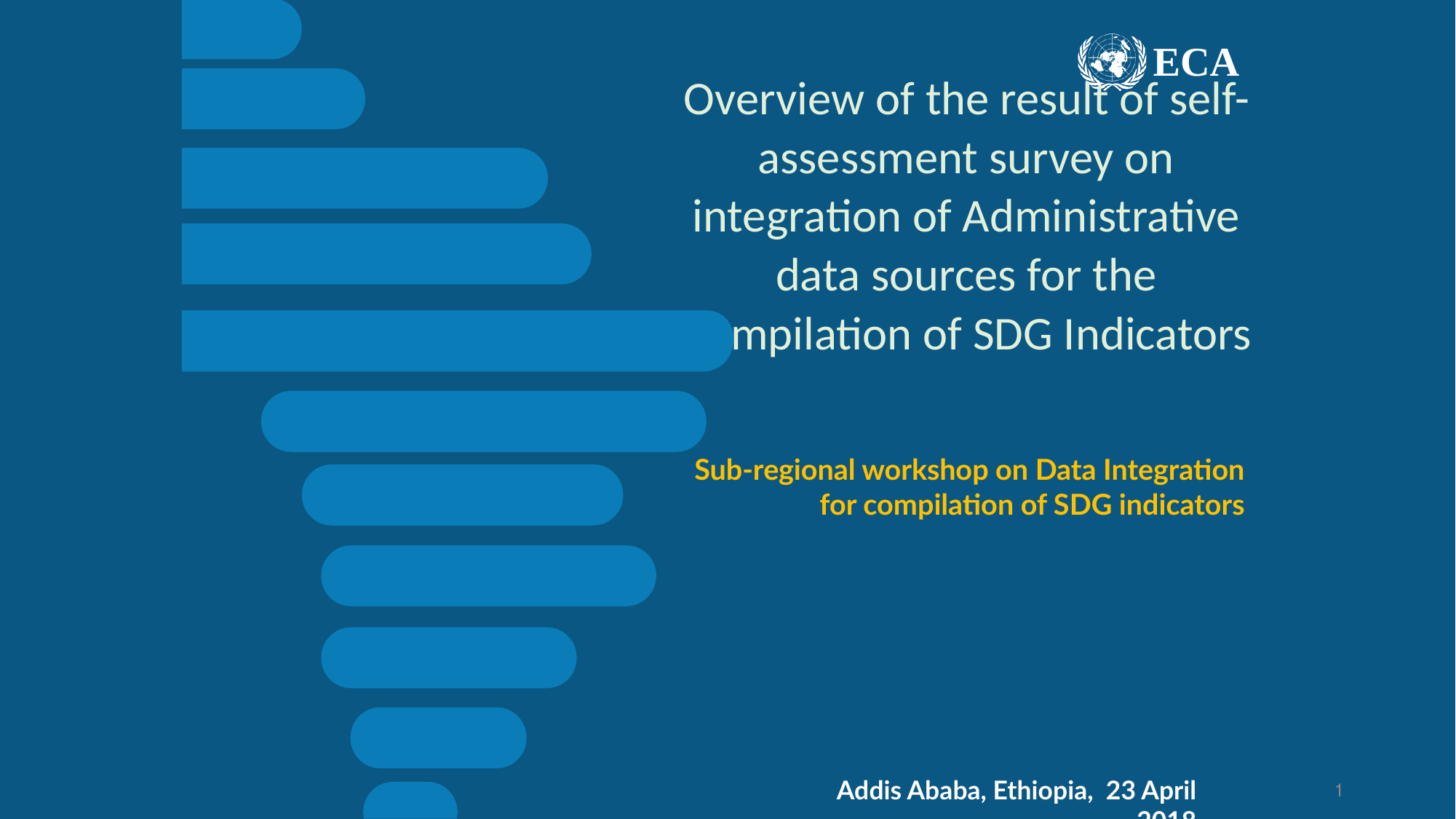

ECA
# Overview of the result of self-assessment survey on integration of Administrative data sources for the Compilation of SDG Indicators

Sub-regional workshop on Data Integration for compilation of SDG indicators

1
Addis Ababa, Ethiopia,  23 April 2018